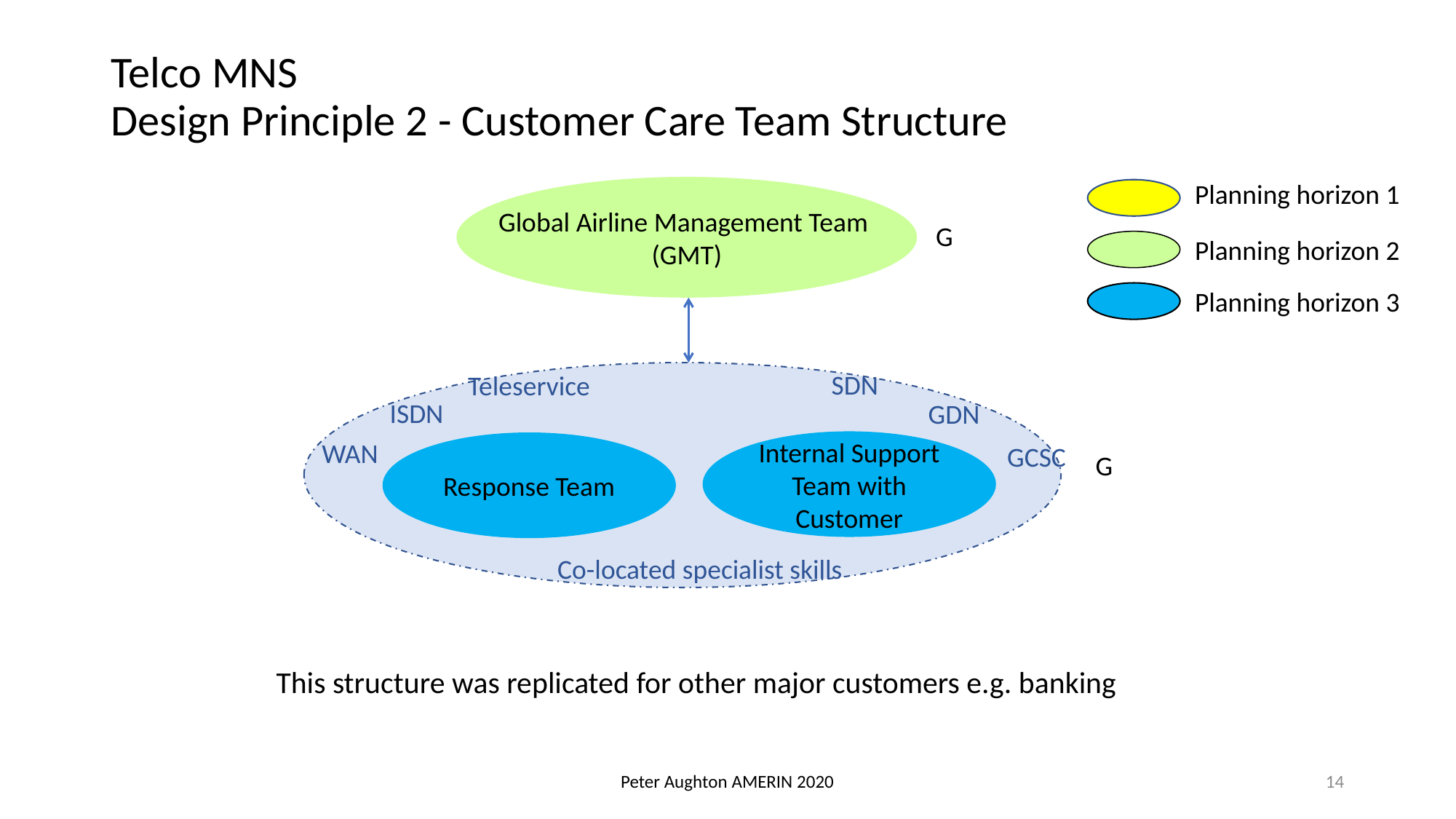

# Telco MNS Design Principle 2 - Customer Care Team Structure
Planning horizon 1

Planning horizon 2

Planning horizon 3

Global Airline Management Team
(GMT)
G

SDN
Teleservice
ISDN
GDN
WAN
GCSC
Co-located specialist skills
Internal Support
Team with Customer
Response Team
G
This structure was replicated for other major customers e.g. banking
Peter Aughton AMERIN 2020
14